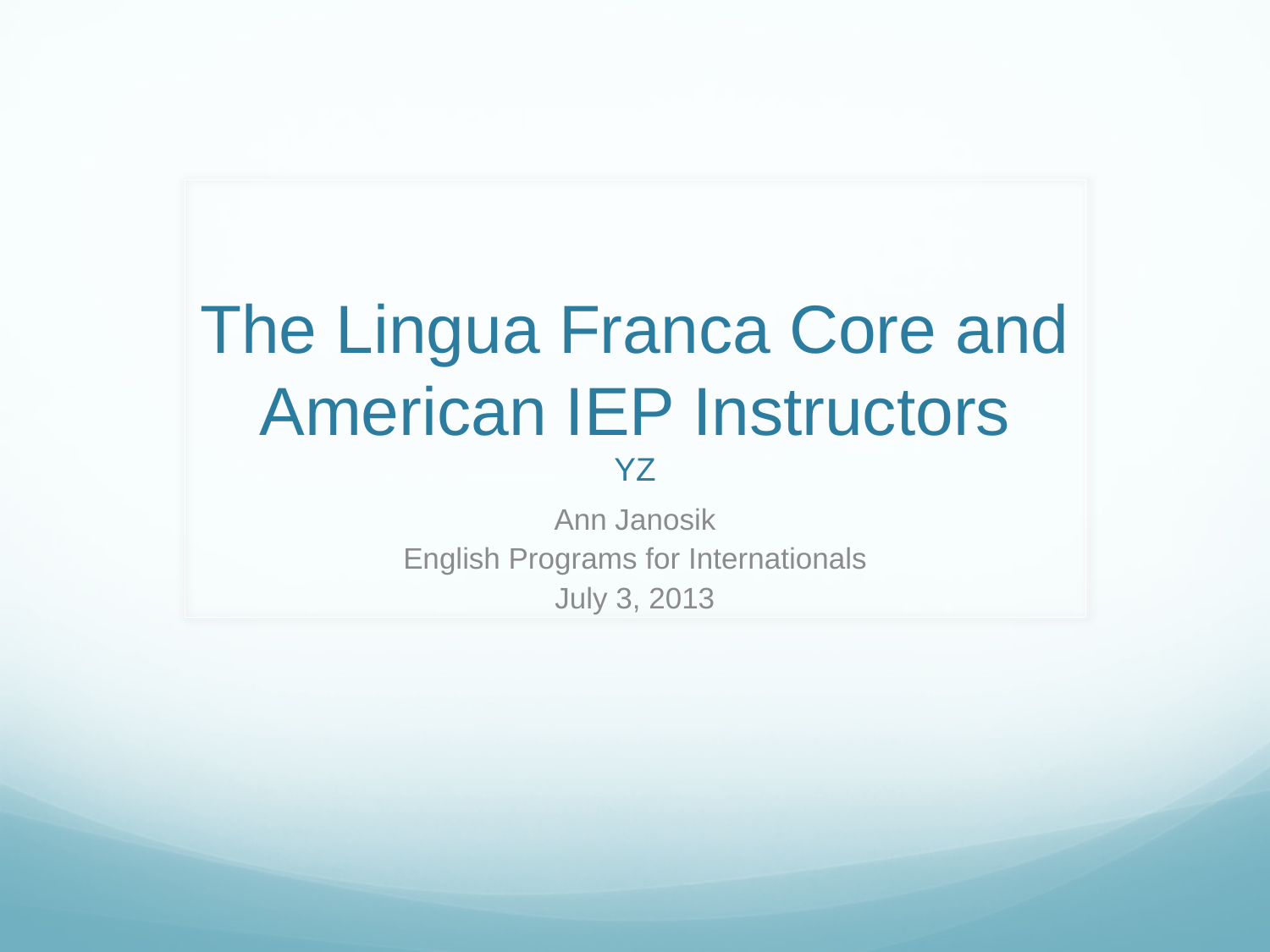

# The Lingua Franca Core and American IEP Instructors YZ
Ann Janosik
English Programs for Internationals
July 3, 2013